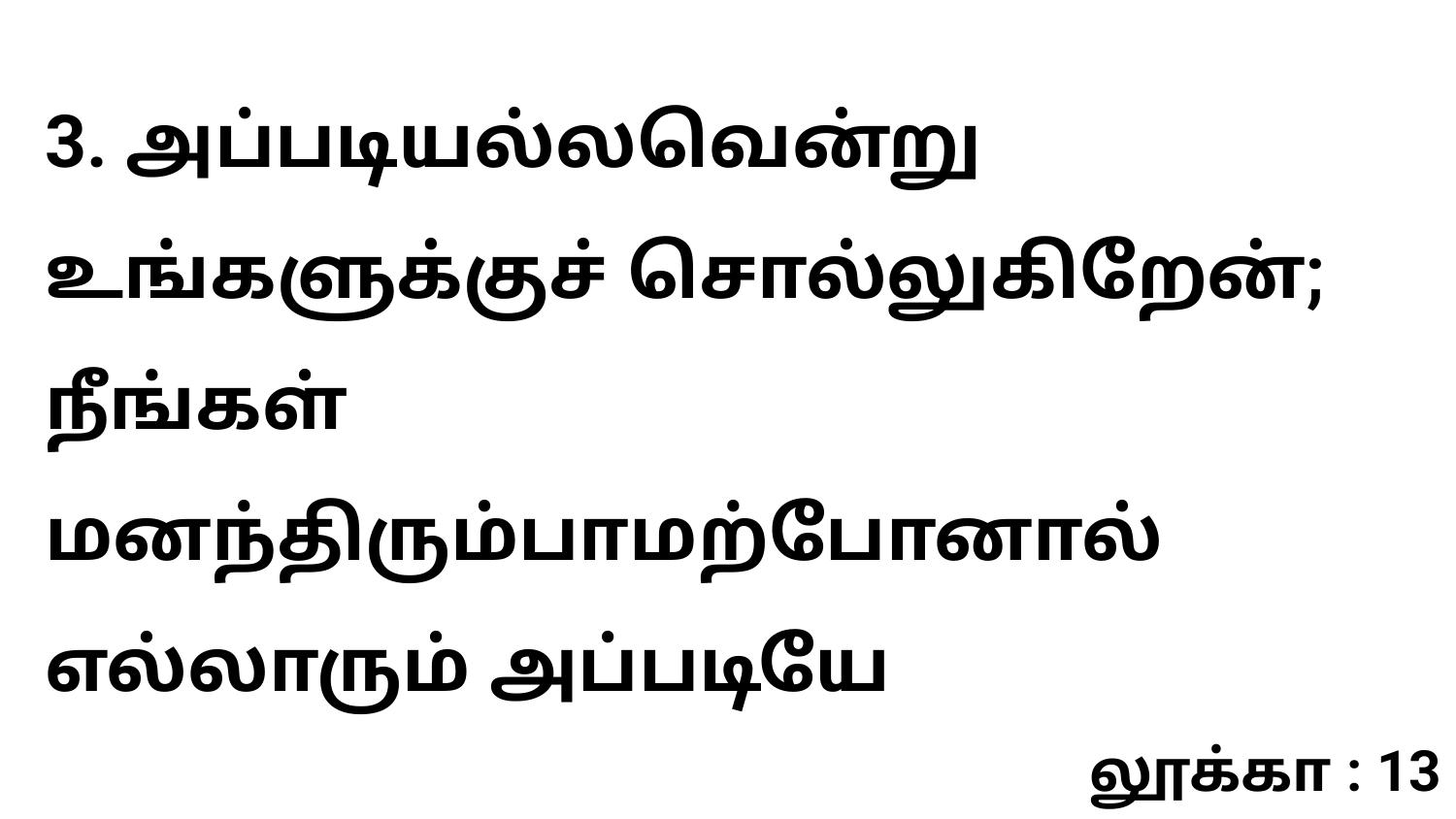

3. அப்படியல்லவென்று உங்களுக்குச் சொல்லுகிறேன்; நீங்கள் மனந்திரும்பாமற்போனால் எல்லாரும் அப்படியே
லூக்கா : 13